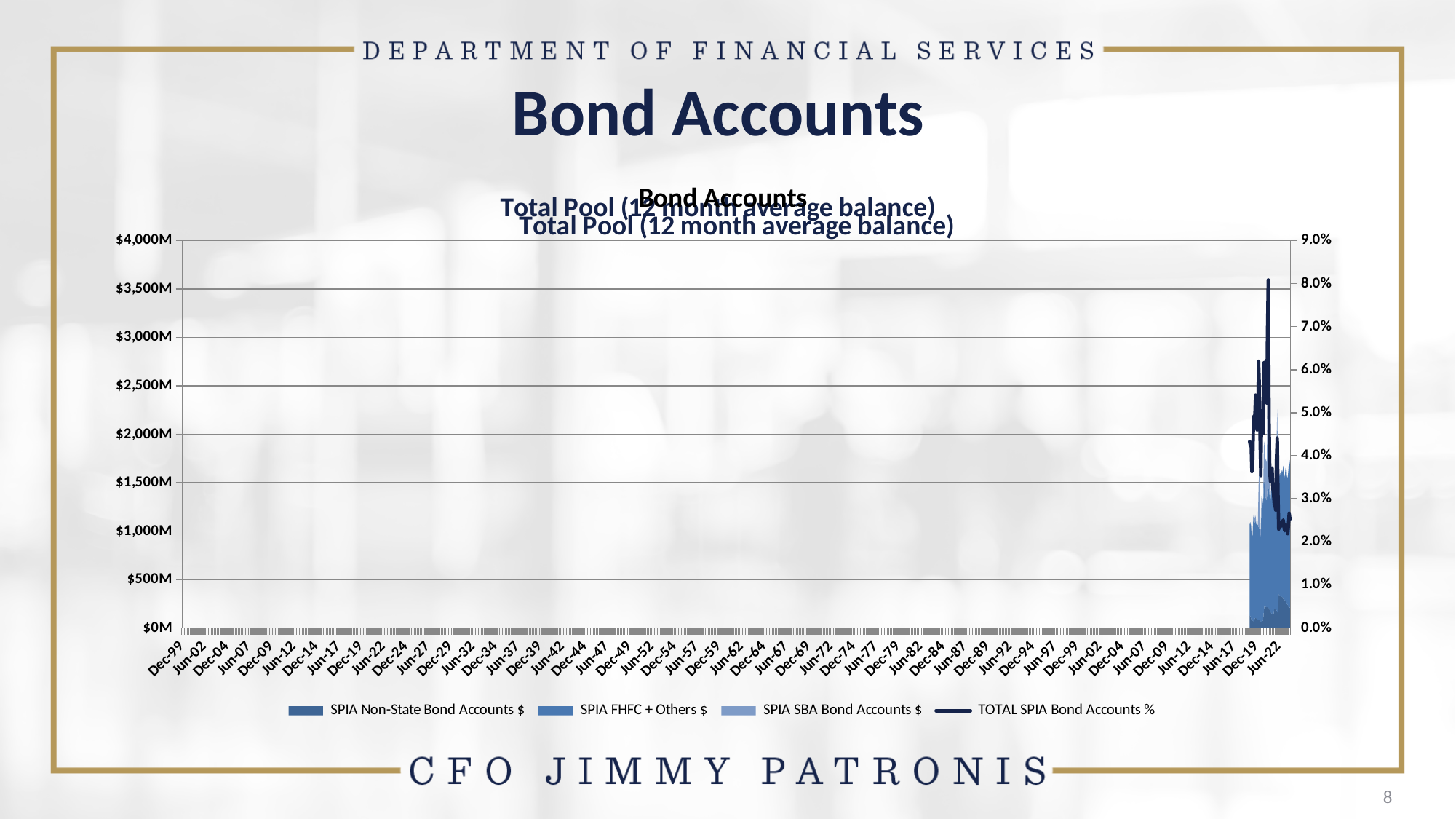

# Bond Accounts

### Chart: Bond Accounts

| Category |  SPIA Non-State Bond Accounts $  |  SPIA FHFC + Others $  |  SPIA SBA Bond Accounts $  |  TOTAL SPIA Bond Accounts %  |
|---|---|---|---|---|
| 43555 | 130112912.34 | 937194162.64 | 0.0 | 0.04333009204366308 |
| 43585 | 123882666.8 | 968858719.55 | 0.0 | 0.04241254976966633 |
| 43616 | 93221484.85000001 | 942936280.93 | 23413810.46 | 0.04283442863587424 |
| 43646 | 86642755.35000001 | 848462917.97 | 0.0 | 0.036324058064788466 |
| 43677 | 76044946.11 | 884586737.2 | 0.0 | 0.03771985179521547 |
| 43708 | 71378436.97 | 1076583815.77 | 0.0 | 0.04645238659176571 |
| 43738 | 66276857.620000005 | 1079723795.01 | 50273000.0 | 0.04931485939083061 |
| 43769 | 103516972.19999999 | 972801231.07 | 50389696.29 | 0.04919459367311873 |
| 43799 | 104379635.58 | 1007055189.09 | 50537679.18 | 0.05409014973392624 |
| 43830 | 102338909.2 | 970255272.91 | 0.0 | 0.04844192519210846 |
| 43861 | 84403394.06 | 978899251.33 | 0.0 | 0.04599463687055537 |
| 43890 | 87496025.98 | 978069987.75 | 0.0 | 0.04711693472126637 |
| 43921 | 88660557.79 | 954289707.9 | 424532264.9 | 0.061965291356586384 |
| 43951 | 86579304.19 | 938134457.79 | 636210070.84 | 0.055865524132377976 |
| 43982 | 80437441.63 | 927112318.18 | 210811802.41 | 0.0443286555066777 |
| 44012 | 67548257.53 | 870263690.96 | 0.0 | 0.03537557618141695 |
| 44043 | 58055325.010000005 | 1305291899.62 | 0.0 | 0.04990556154883711 |
| 44074 | 74349057.11 | 1271611791.01 | 0.0 | 0.048094772407336936 |
| 44104 | 77825359.0 | 1186542442.44 | 0.0 | 0.045142654829221675 |
| 44135 | 167487186.6 | 1295740383.1 | 403562350.0 | 0.061483336697681815 |
| 44165 | 239755588.96 | 1292901882.94 | 394866467.12 | 0.061746215004302316 |
| 44196 | 224483602.09 | 1135142363.51 | 395478433.79 | 0.05749851042972644 |
| 44227 | 213493253.71 | 1120137173.14 | 396027229.8 | 0.05251796212932262 |
| 44255 | 214529756.07 | 1102279414.69 | 396636635.28 | 0.05218493329727969 |
| 44286 | 213506470.64 | 1227719919.74 | 900797983.88 | 0.06932817535052022 |
| 44316 | 208877653.26999998 | 1222837442.8 | 1477957435.34 | 0.08084078011493578 |
| 44347 | 203145860.36 | 1242359782.24 | 544289378.55 | 0.04860271953164441 |
| 44377 | 182303119.08 | 1158981462.84 | 0.0 | 0.03621700821974247 |
| 44408 | 173692211.03 | 1140525709.45 | 0.0 | 0.03401152573962512 |
| 44439 | 153046316.36 | 1314218115.91 | 0.0 | 0.03661206751031054 |
| 44469 | 146891886.64999998 | 1367649208.49 | 0.0 | 0.03716407316819049 |
| 44500 | 145689788.12 | 1186462648.34 | 0.0 | 0.03259903540733265 |
| 44530 | 139740827.64 | 1154369974.36 | 0.0 | 0.03125641117113448 |
| 44561 | 204802835.46 | 1105367845.06 | 0.0 | 0.02869334135263915 |
| 44592 | 193728063.48 | 1090079542.2 | 0.0 | 0.028433777129686436 |
| 44620 | 187907483.35999998 | 1078711137.05 | 0.0 | 0.027375520869936634 |
| 44651 | 183995474.04 | 1154665092.73 | 533822634.38 | 0.03896552108992561 |
| 44681 | 167879868.29999998 | 1125913909.46 | 963754846.62 | 0.044139081079924584 |
| 44712 | 153140191.97 | 1104540100.92 | 429873443.16 | 0.031285938688412514 |
| 44742 | 361108720.77 | 1129993395.52 | 0.0 | 0.022959576306222744 |
| 44773 | 333859678.22 | 1249619666.88 | 0.0 | 0.024403586899614527 |
| 44804 | 330270321.24 | 1269124756.6 | 0.0 | 0.024538600488270577 |
| 44834 | 317214604.31 | 1233431141.21 | 0.0 | 0.023571726555338873 |
| 44865 | 323215363.01 | 1301966518.87 | 0.0 | 0.024681032901858368 |
| 44895 | 319519219.46 | 1288538524.26 | 0.0 | 0.02424254300609688 |
| 44926 | 300914262.82 | 1371878203.42 | 0.0 | 0.02509751990457203 |
| 44957 | 284360771.07000005 | 1312256412.97 | 0.0 | 0.02357541252905158 |
| 44985 | 288214416.28000003 | 1262759246.8 | 0.0 | 0.022599986646534218 |
| 45016 | 280390368.86 | 1360846900.34 | 0.0 | 0.02401160555881287 |
| 45046 | 265959419.39000002 | 1405283658.76 | 0.0 | 0.023658946432597784 |
| 45077 | 252093408.05 | 1314392829.97 | 0.0 | 0.022792821357407938 |
| 45107 | 236605836.46 | 1311281953.89 | 0.0 | 0.021893815805256244 |
| 45138 | 221008432.45000002 | 1416738276.65 | 0.0 | 0.02383551650168658 |
| 45169 | 209651047.23 | 1538088374.33 | 0.0 | 0.026659412522618633 |
| 45199 | 211184350.66000003 | 1479947868.56 | 0.0 | 0.02528732425411832 |

### Chart: Total Pool (12 month average balance)

| Category |
|---|

### Chart: Total Pool (12 month average balance)

| Category |
|---|
8